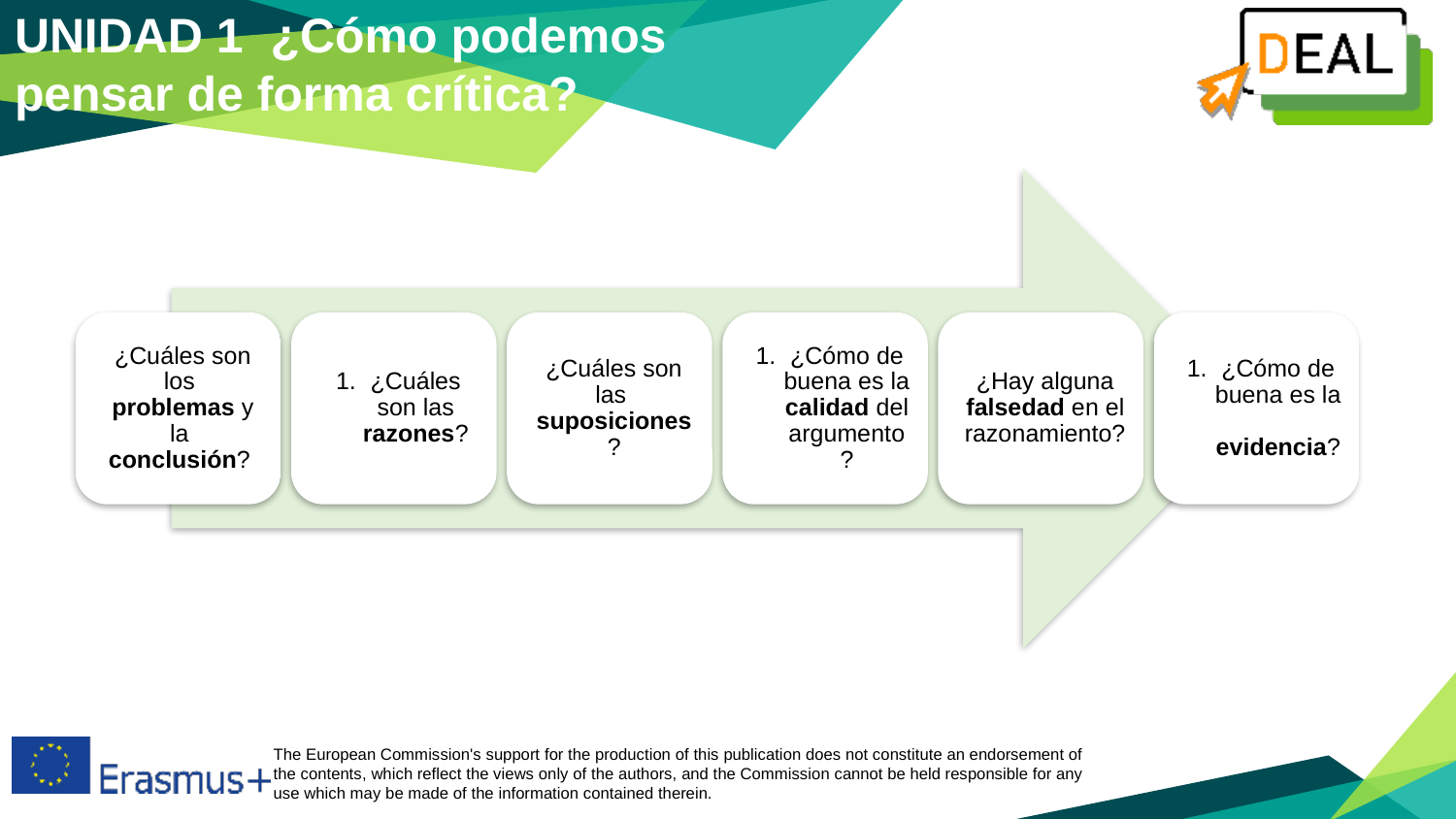

UNIDAD 1  ¿Cómo podemos pensar de forma crítica?
¿Cuáles son los  problemas y la  conclusión?
¿Cuáles son las razones?
¿Cuáles son las  suposiciones?
¿Cómo de buena es la calidad del argumento?
¿Hay alguna falsedad en el razonamiento?
¿Cómo de buena es la  evidencia?